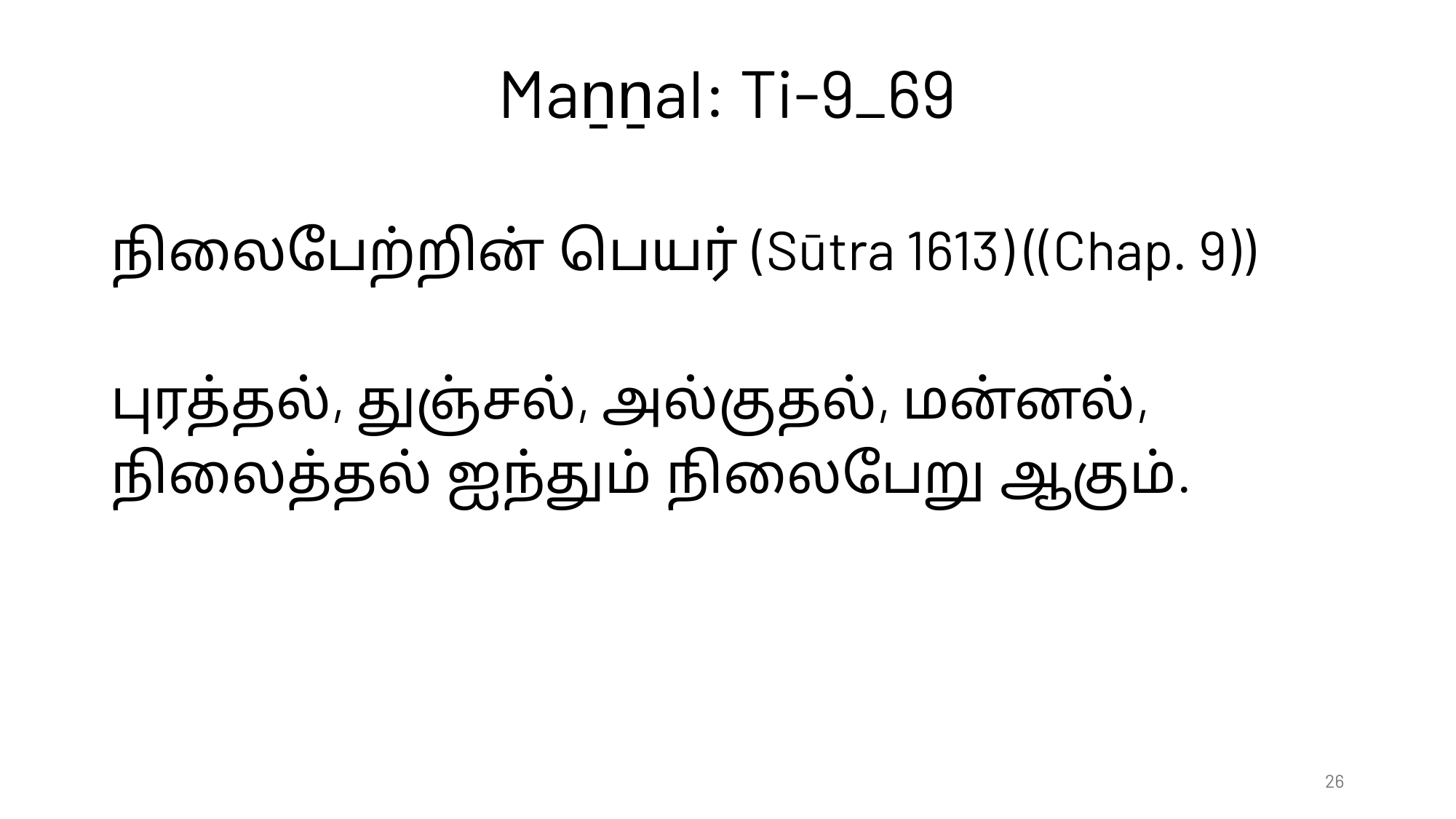

# Maṉṉal: Ti-9_69
நிலைபேற்றின் பெயர் (Sūtra 1613) ((Chap. 9))

புரத்தல், துஞ்சல், அல்குதல், மன்னல்,
நிலைத்தல் ஐந்தும் நிலைபேறு ஆகும்.
26